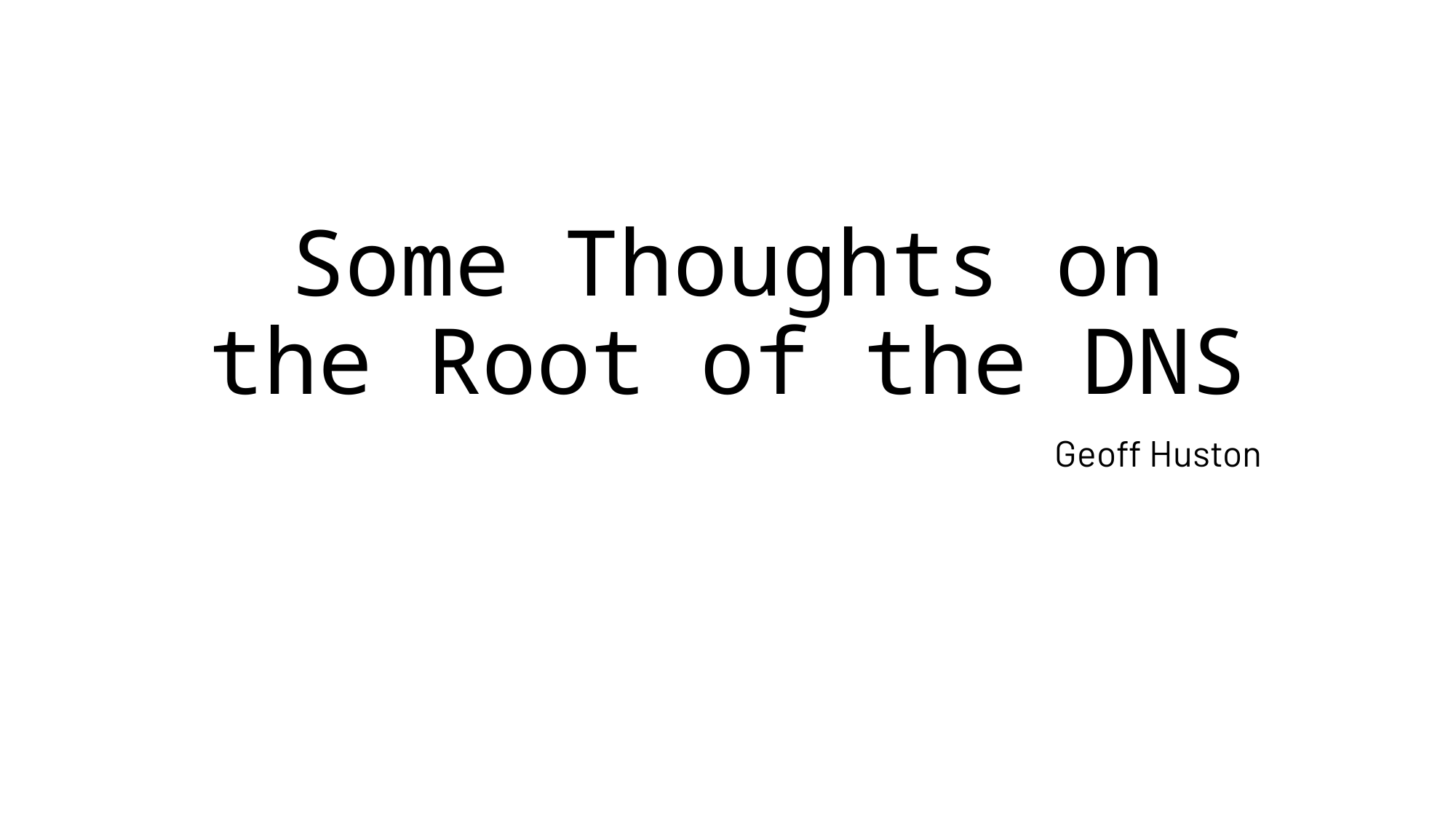

# Some Thoughts on the Root of the DNS
Geoff Huston